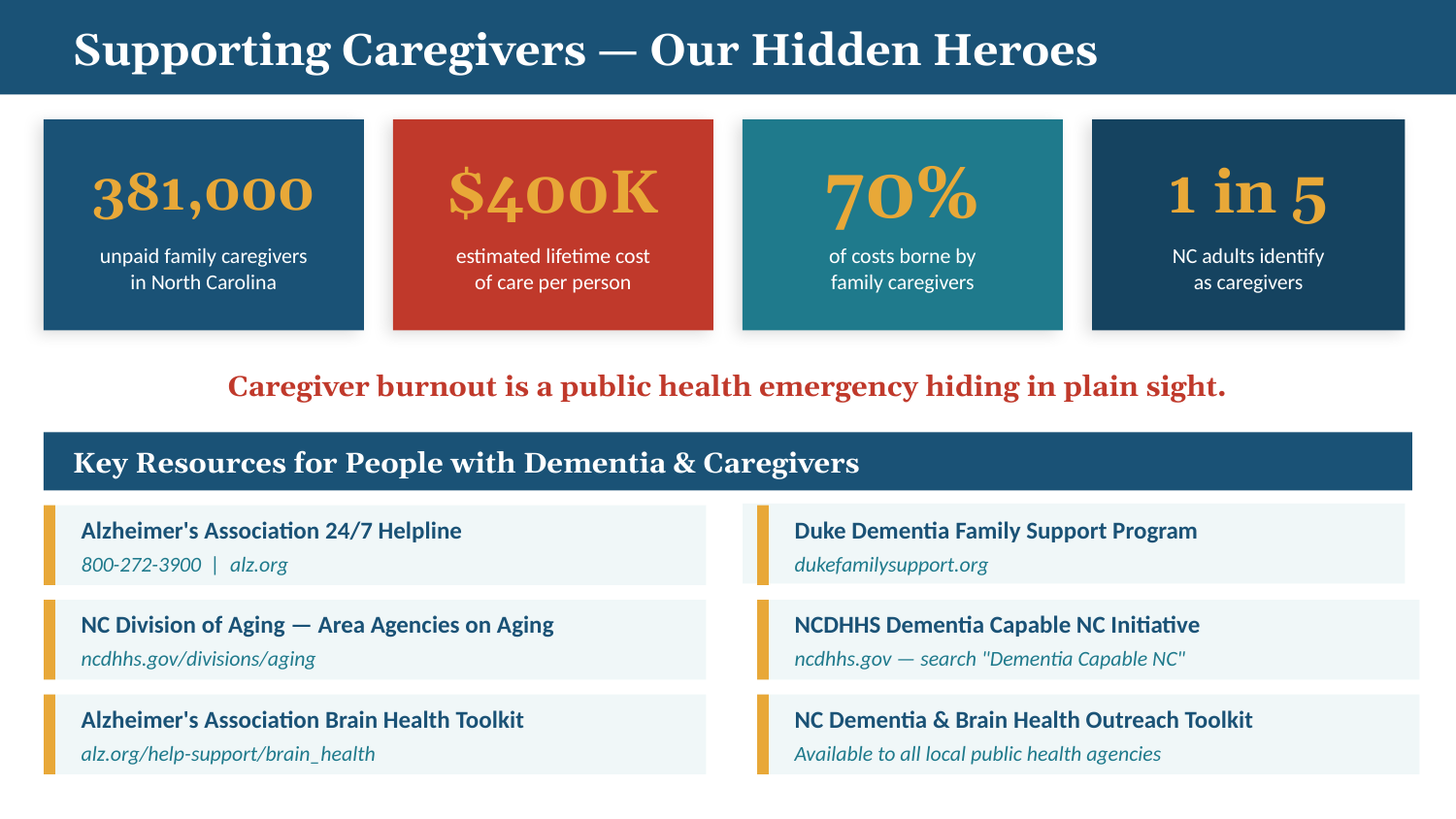

Supporting Caregivers — Our Hidden Heroes

381,000
$400K
70%
1 in 5
unpaid family caregivers
in North Carolina
estimated lifetime cost
of care per person
of costs borne by
family caregivers
NC adults identify
as caregivers
Caregiver burnout is a public health emergency hiding in plain sight.

Key Resources for People with Dementia & Caregivers

Alzheimer's Association 24/7 Helpline
Duke Dementia Family Support Program
800-272-3900  |  alz.org
dukefamilysupport.org

NC Division of Aging — Area Agencies on Aging
NCDHHS Dementia Capable NC Initiative
ncdhhs.gov/divisions/aging
ncdhhs.gov — search "Dementia Capable NC"

Alzheimer's Association Brain Health Toolkit
NC Dementia & Brain Health Outreach Toolkit
alz.org/help-support/brain_health
Available to all local public health agencies